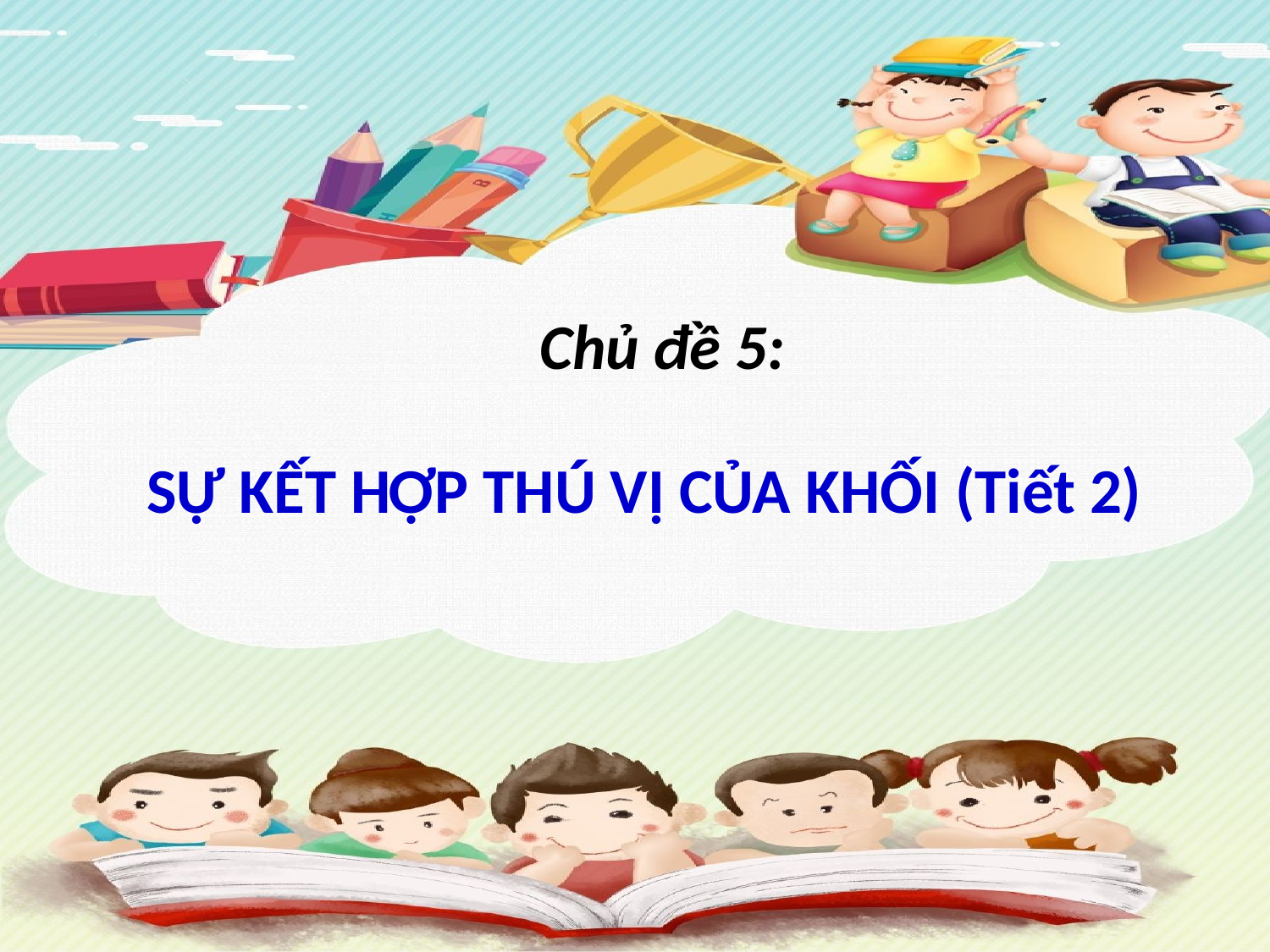

Chủ đề 5:

 SỰ KẾT HỢP THÚ VỊ CỦA KHỐI (Tiết 2)